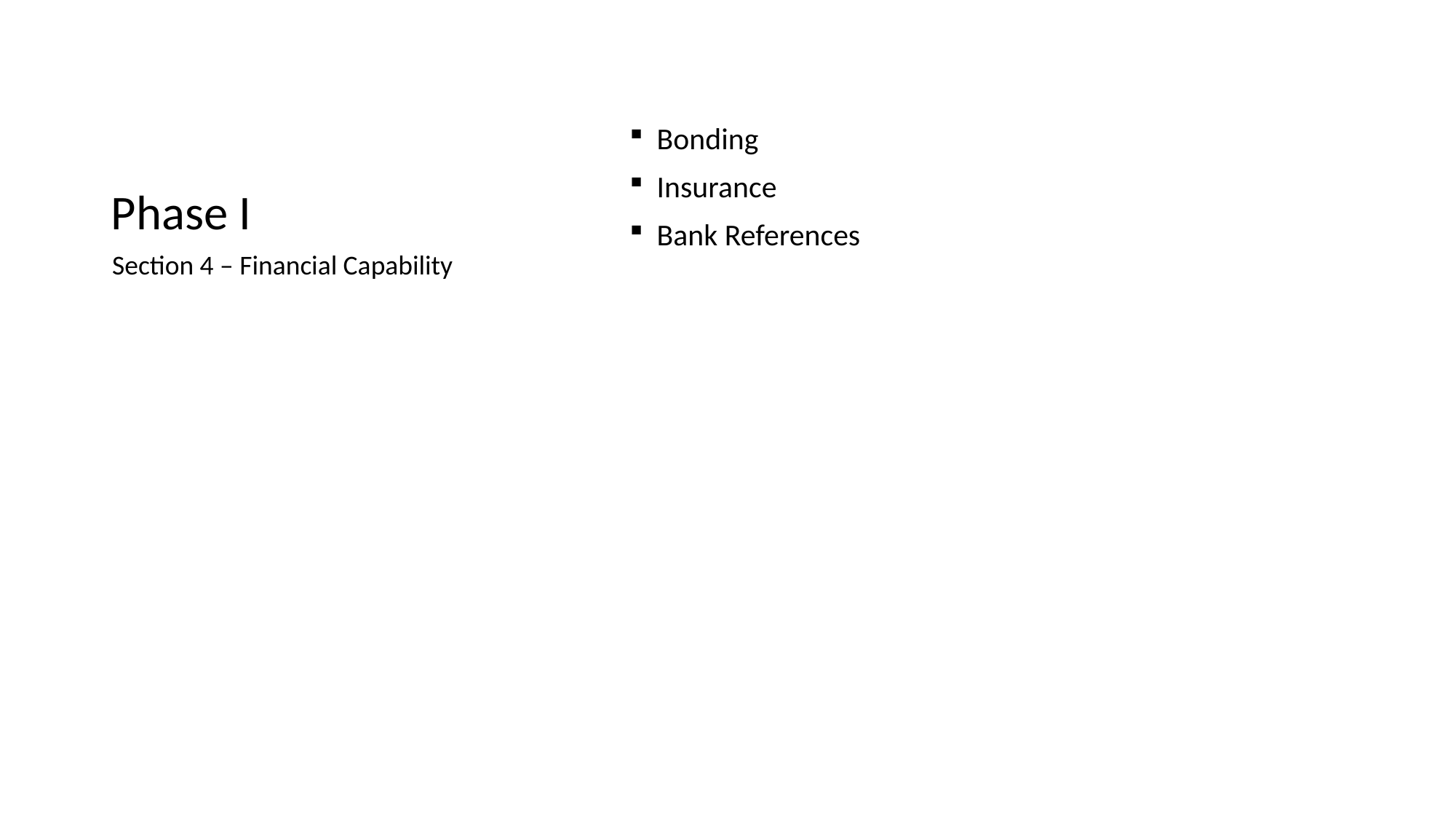

# Phase I
Bonding
Insurance
Bank References

Section 4 – Financial Capability